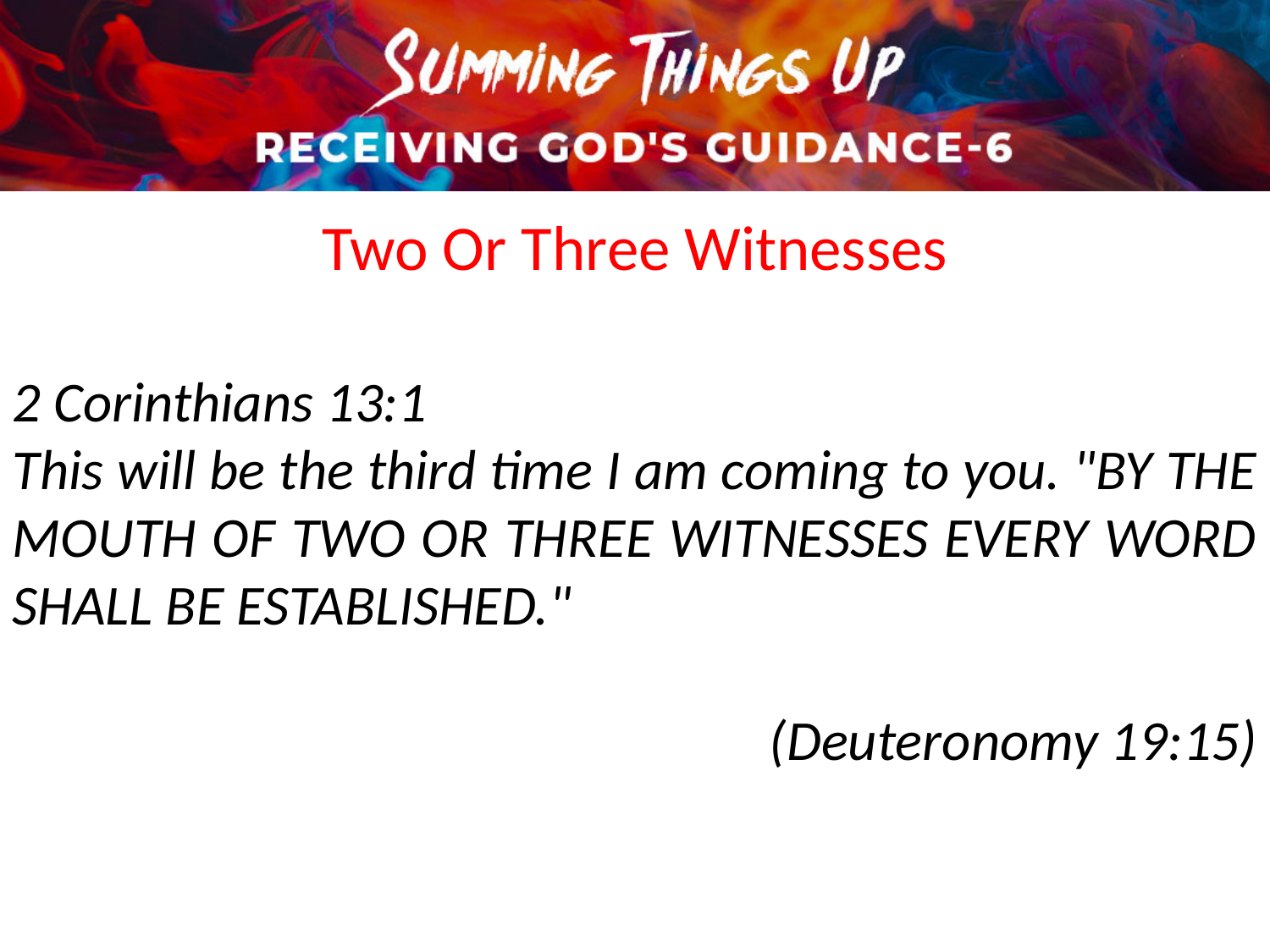

Two Or Three Witnesses
2 Corinthians 13:1
This will be the third time I am coming to you. "BY THE MOUTH OF TWO OR THREE WITNESSES EVERY WORD SHALL BE ESTABLISHED."

(Deuteronomy 19:15)